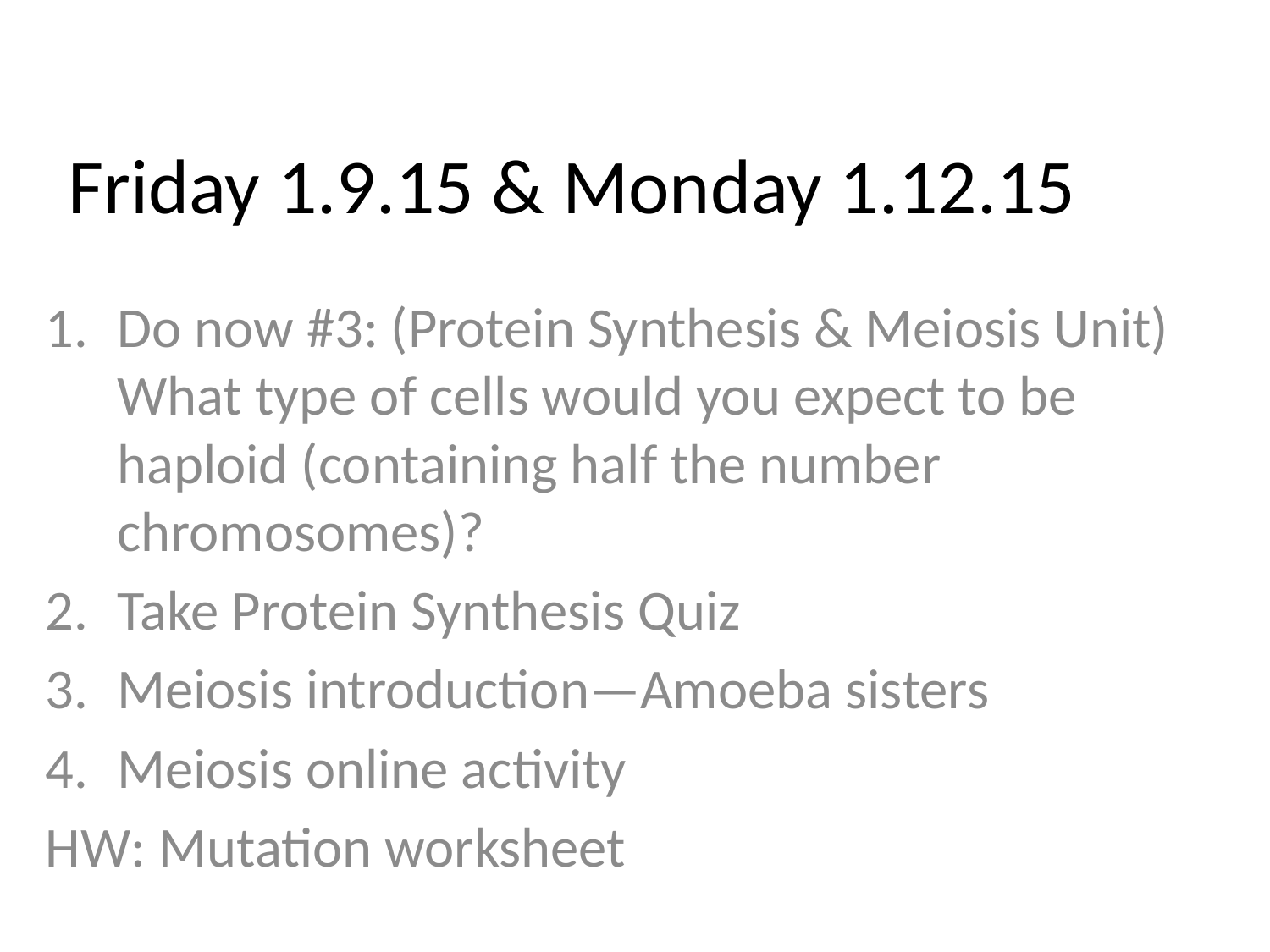

# Friday 1.9.15 & Monday 1.12.15
Do now #3: (Protein Synthesis & Meiosis Unit) What type of cells would you expect to be haploid (containing half the number chromosomes)?
Take Protein Synthesis Quiz
Meiosis introduction—Amoeba sisters
Meiosis online activity
HW: Mutation worksheet